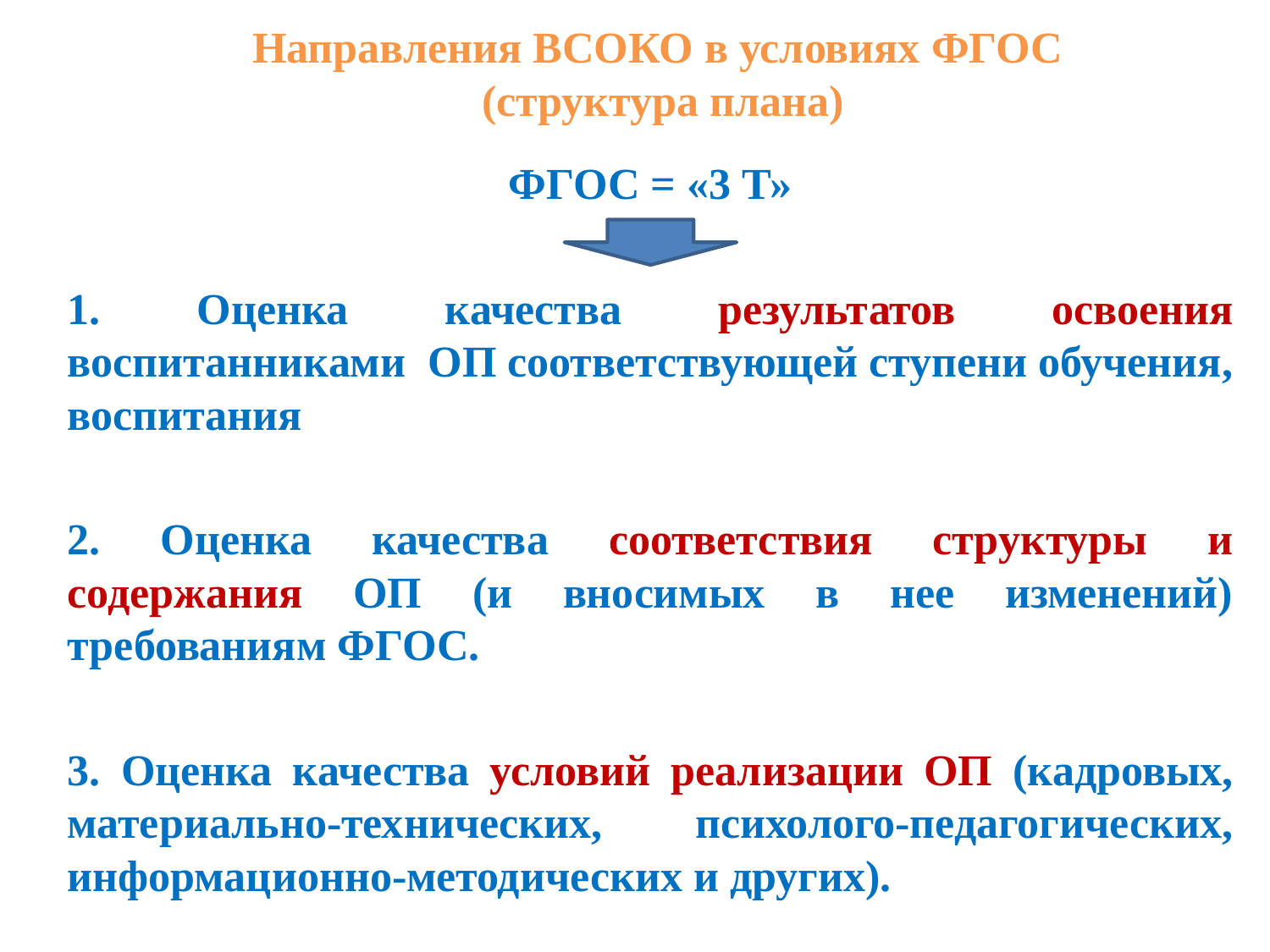

Направления ВСОКО в условиях ФГОС
 (структура плана)
ФГОС = «3 Т»

1. Оценка качества результатов освоения воспитанниками  ОП соответствующей ступени обучения, воспитания

2. Оценка качества соответствия структуры и содержания ОП (и вносимых в нее изменений) требованиям ФГОС.

3. Оценка качества условий реализации ОП (кадровых, материально-технических, психолого-педагогических, информационно-методических и других).